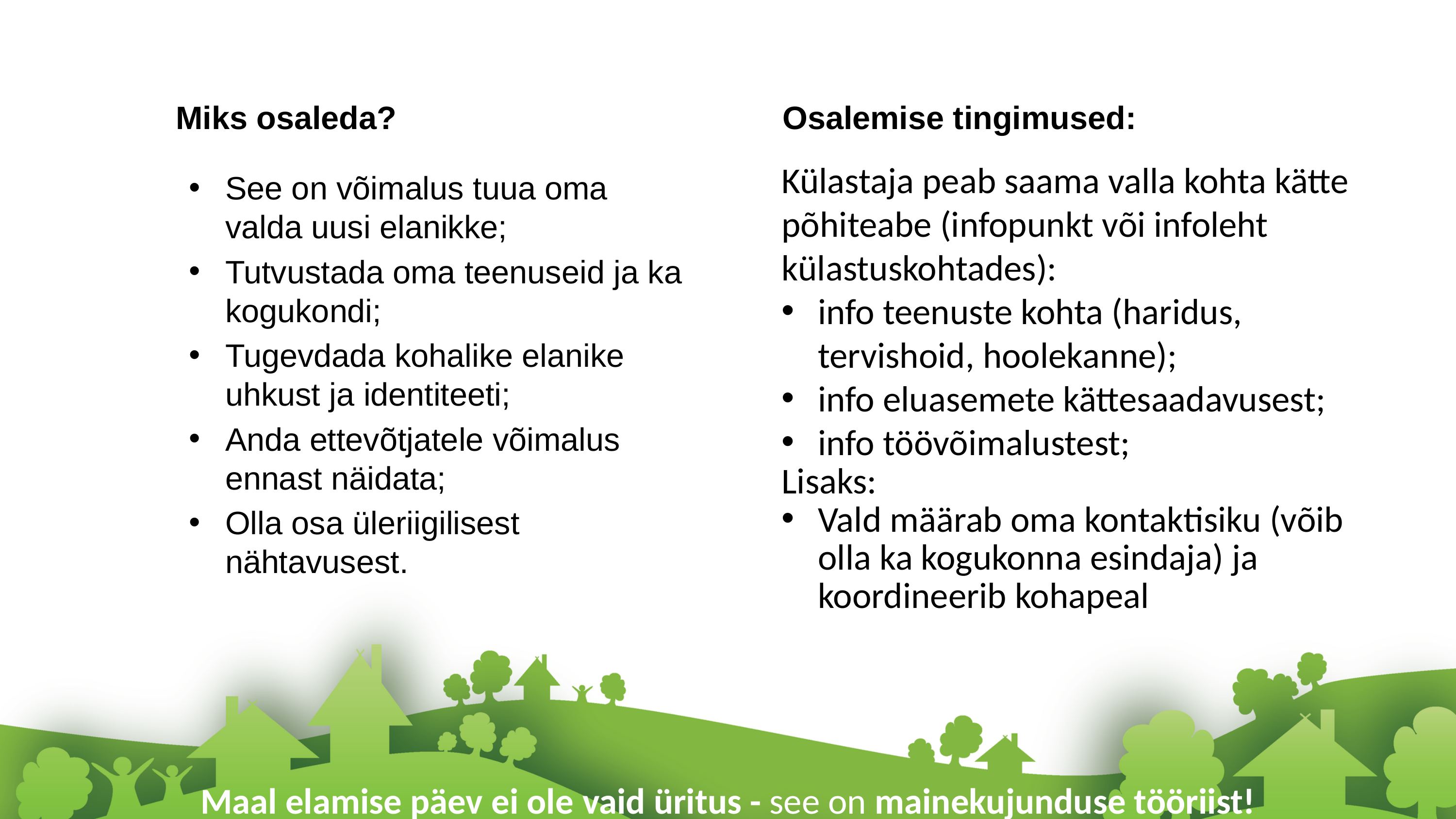

Miks osaleda?

Osalemise tingimused:

Külastaja peab saama valla kohta kätte põhiteabe (infopunkt või infoleht külastuskohtades):
info teenuste kohta (haridus, tervishoid, hoolekanne);
info eluasemete kättesaadavusest;
info töövõimalustest;
Lisaks:
Vald määrab oma kontaktisiku (võib olla ka kogukonna esindaja) ja koordineerib kohapeal

See on võimalus tuua oma valda uusi elanikke;
Tutvustada oma teenuseid ja ka kogukondi;
Tugevdada kohalike elanike uhkust ja identiteeti;
Anda ettevõtjatele võimalus ennast näidata;
Olla osa üleriigilisest nähtavusest.

Maal elamise päev ei ole vaid üritus - see on mainekujunduse tööriist!